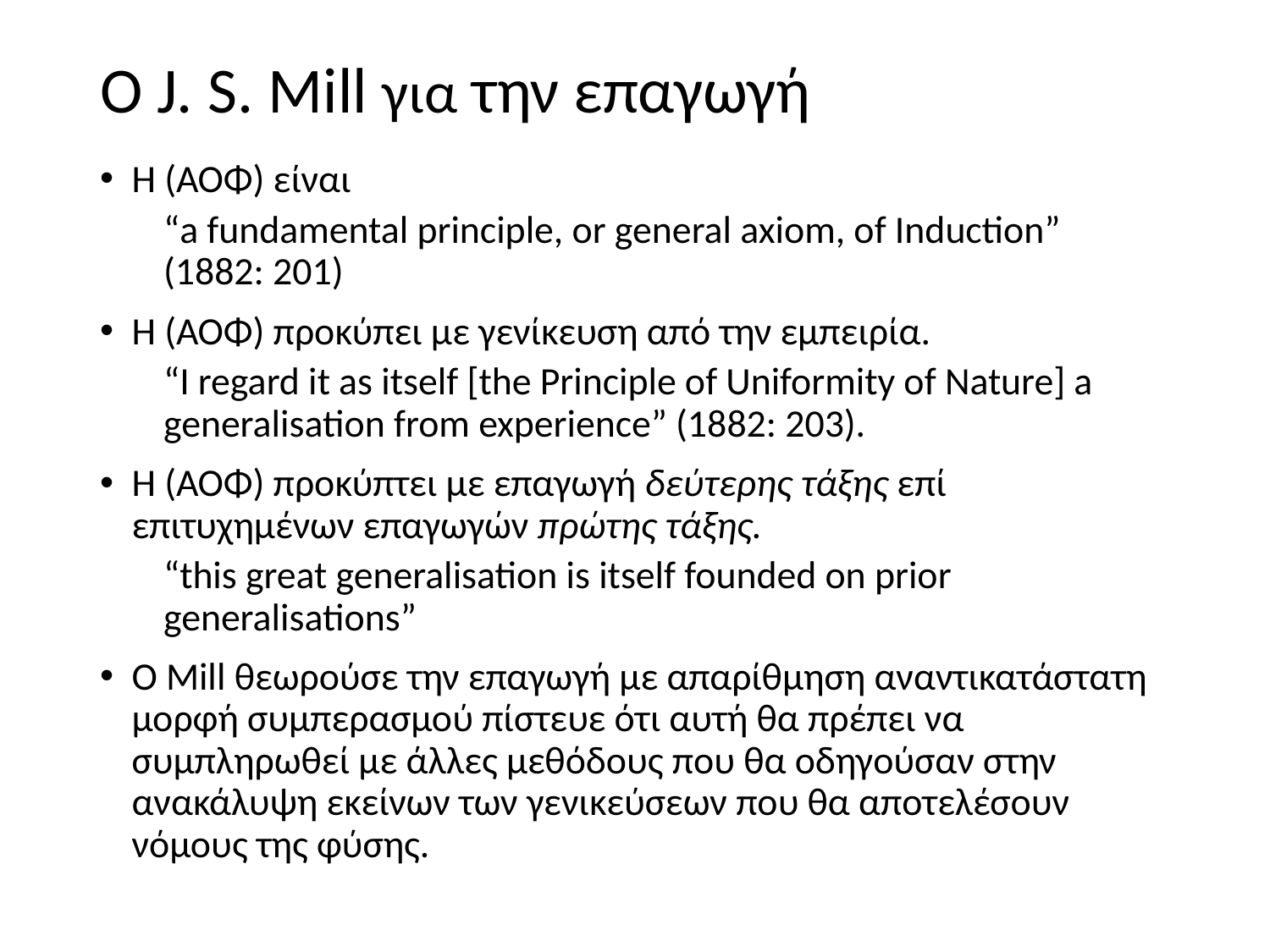

# O J. S. Mill για την επαγωγή
Η (ΑΟΦ) είναι
“a fundamental principle, or general axiom, of Induction” (1882: 201)
Η (ΑΟΦ) προκύπει με γενίκευση από την εμπειρία.
“I regard it as itself [the Principle of Uniformity of Nature] a generalisation from experience” (1882: 203).
Η (ΑΟΦ) προκύπτει με επαγωγή δεύτερης τάξης επί επιτυχημένων επαγωγών πρώτης τάξης.
“this great generalisation is itself founded on prior generalisations”
Ο Mill θεωρούσε την επαγωγή με απαρίθμηση αναντικατάστατη μορφή συμπερασμού πίστευε ότι αυτή θα πρέπει να συμπληρωθεί με άλλες μεθόδους που θα οδηγούσαν στην ανακάλυψη εκείνων των γενικεύσεων που θα αποτελέσουν νόμους της φύσης.